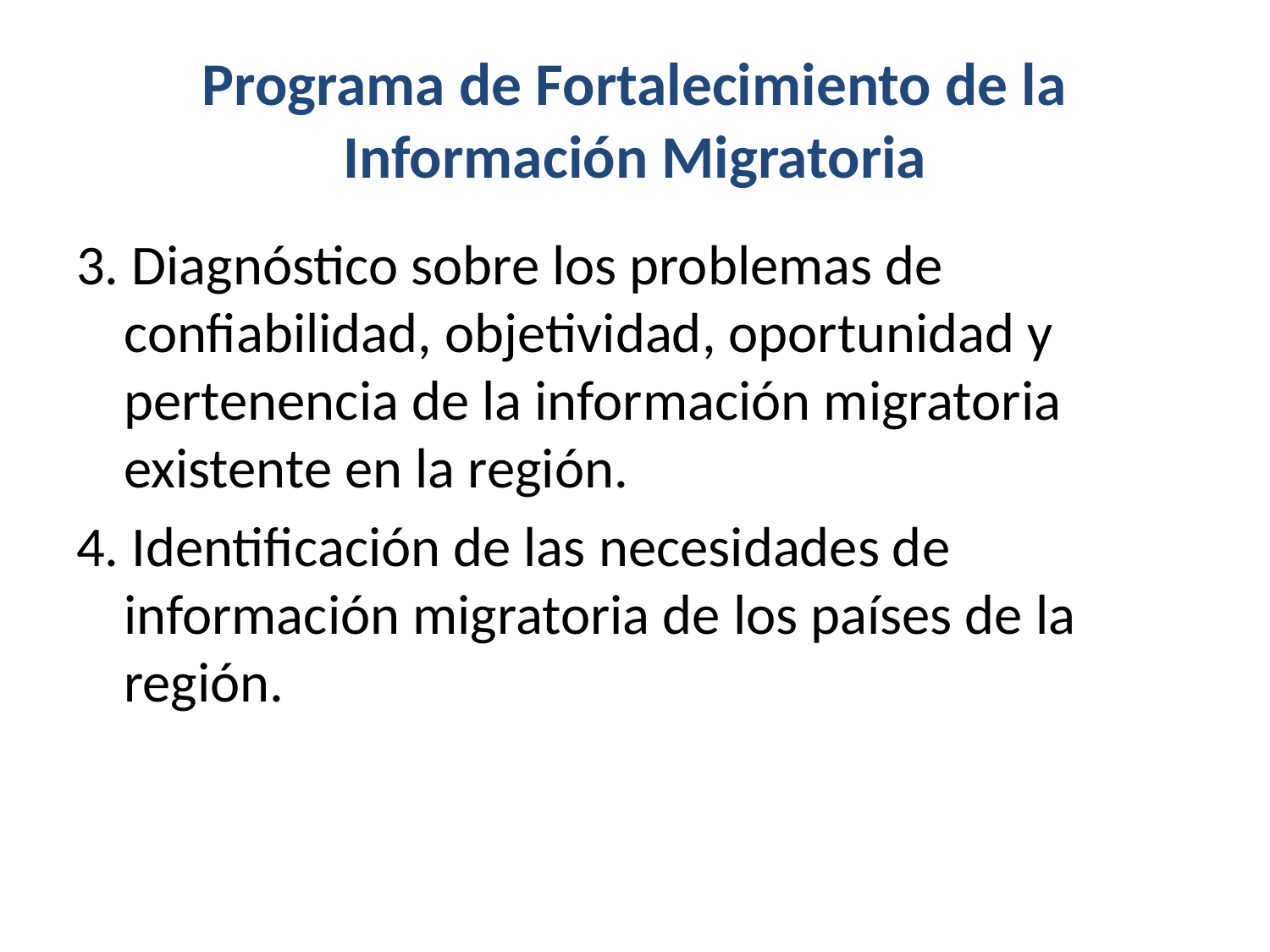

# Programa de Fortalecimiento de la Información Migratoria
3. Diagnóstico sobre los problemas de confiabilidad, objetividad, oportunidad y pertenencia de la información migratoria existente en la región.
4. Identificación de las necesidades de información migratoria de los países de la región.